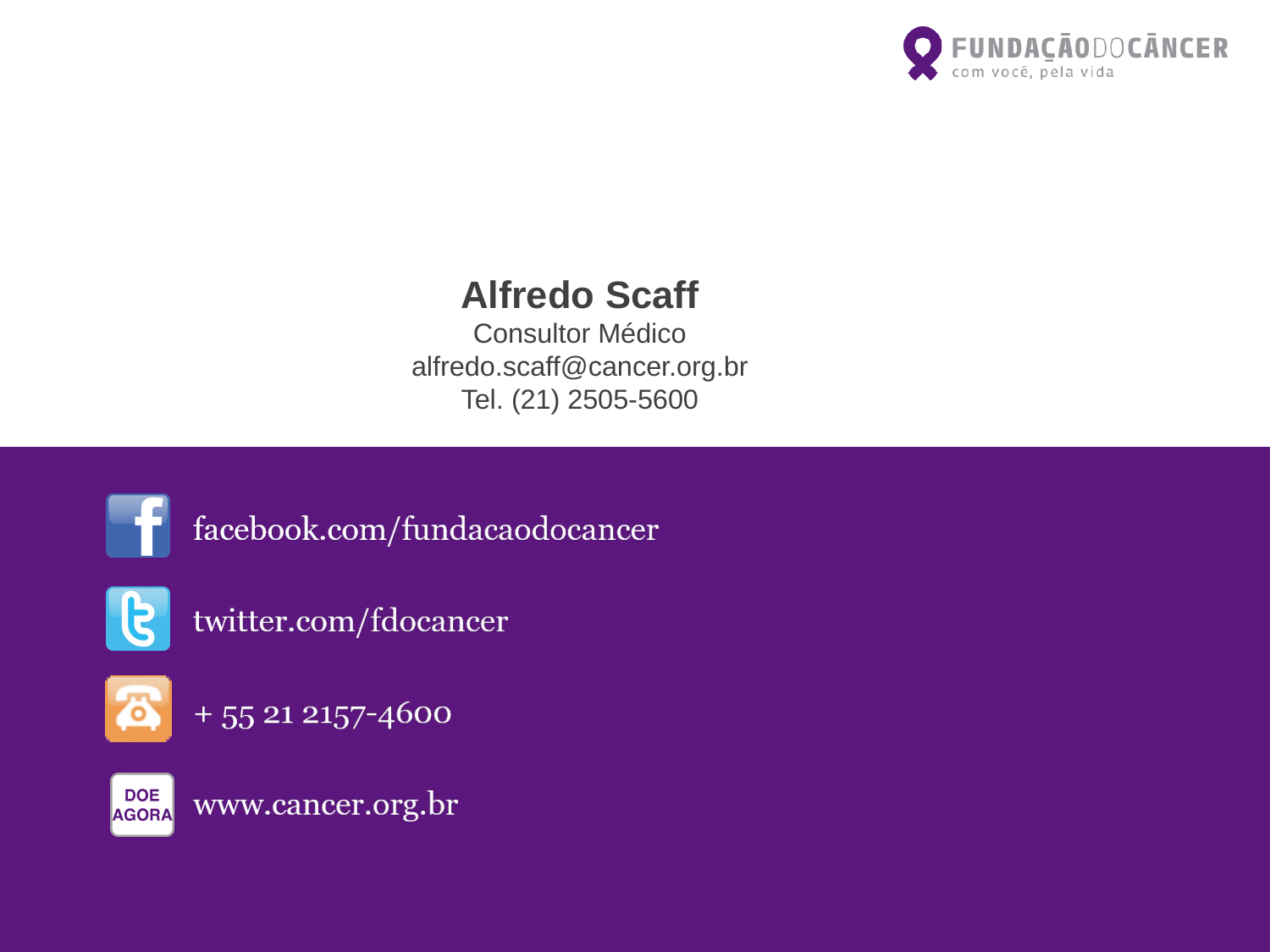

Alfredo Scaff
Consultor Médico
alfredo.scaff@cancer.org.br
Tel. (21) 2505-5600